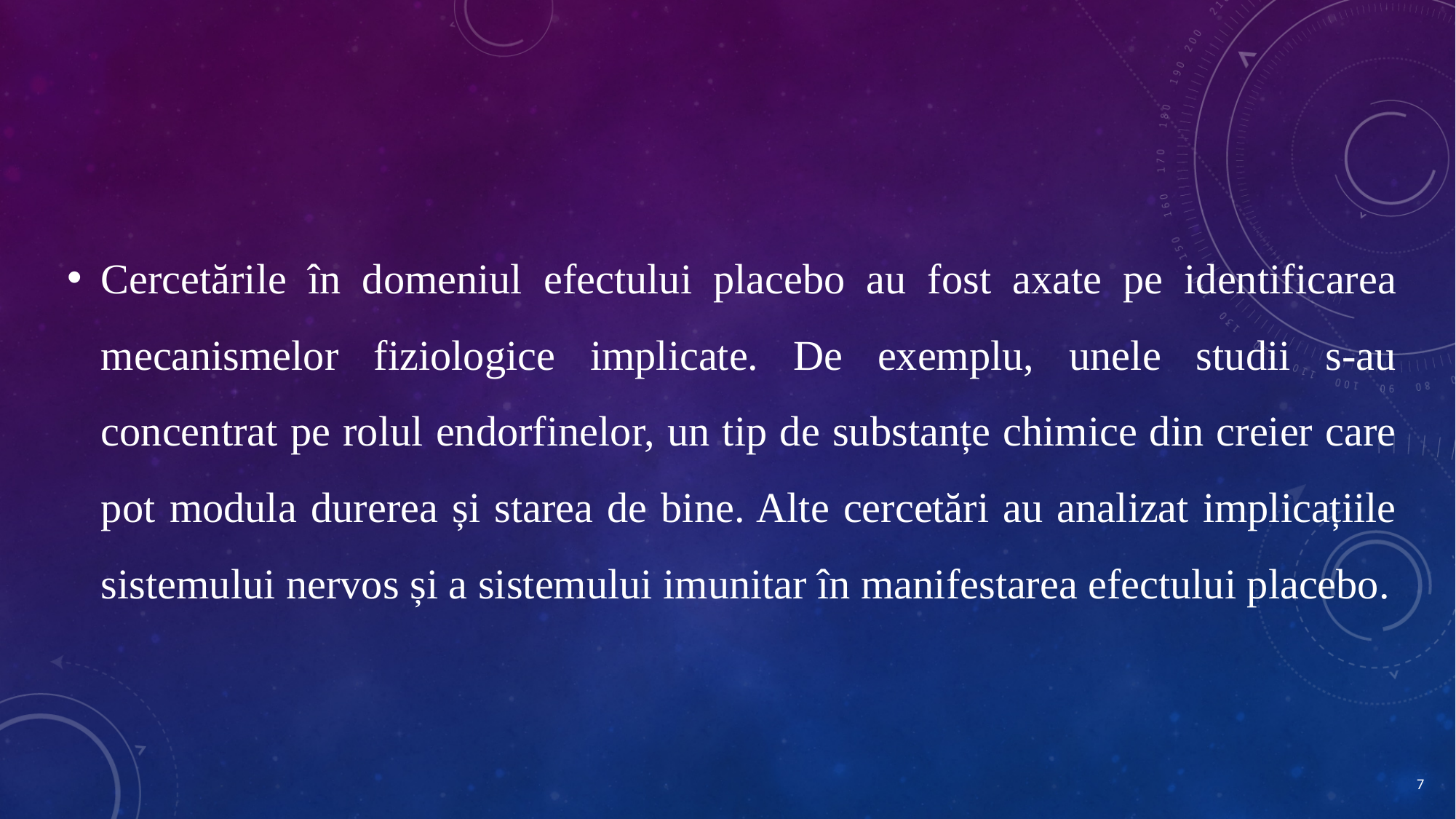

Cercetările în domeniul efectului placebo au fost axate pe identificarea mecanismelor fiziologice implicate. De exemplu, unele studii s-au concentrat pe rolul endorfinelor, un tip de substanțe chimice din creier care pot modula durerea și starea de bine. Alte cercetări au analizat implicațiile sistemului nervos și a sistemului imunitar în manifestarea efectului placebo.
7